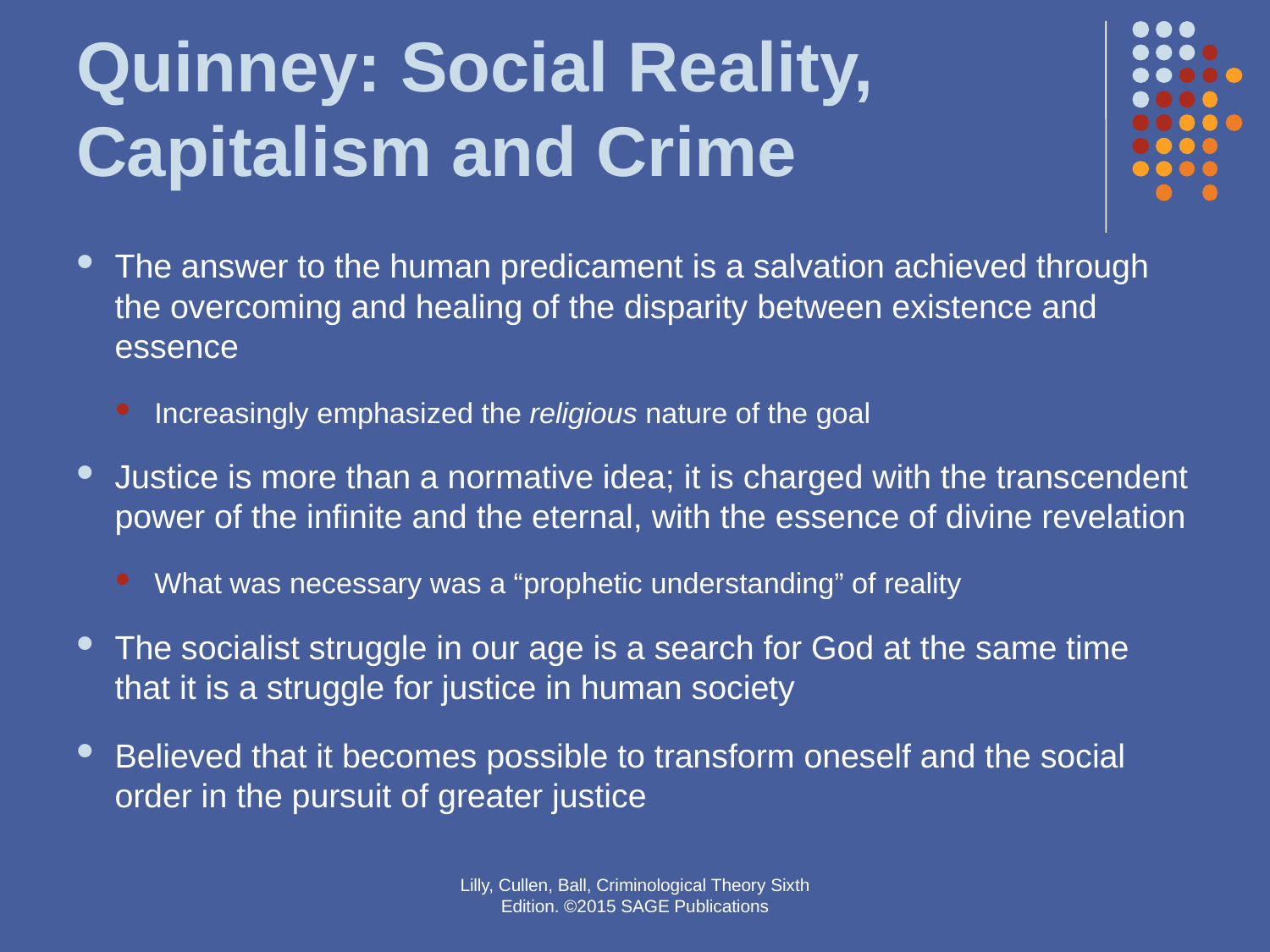

# Quinney: Social Reality, Capitalism and Crime
The answer to the human predicament is a salvation achieved through the overcoming and healing of the disparity between existence and essence

Increasingly emphasized the religious nature of the goal

Justice is more than a normative idea; it is charged with the transcendent power of the infinite and the eternal, with the essence of divine revelation

What was necessary was a “prophetic understanding” of reality

The socialist struggle in our age is a search for God at the same time that it is a struggle for justice in human society

Believed that it becomes possible to transform oneself and the social order in the pursuit of greater justice
Lilly, Cullen, Ball, Criminological Theory Sixth Edition. ©2015 SAGE Publications